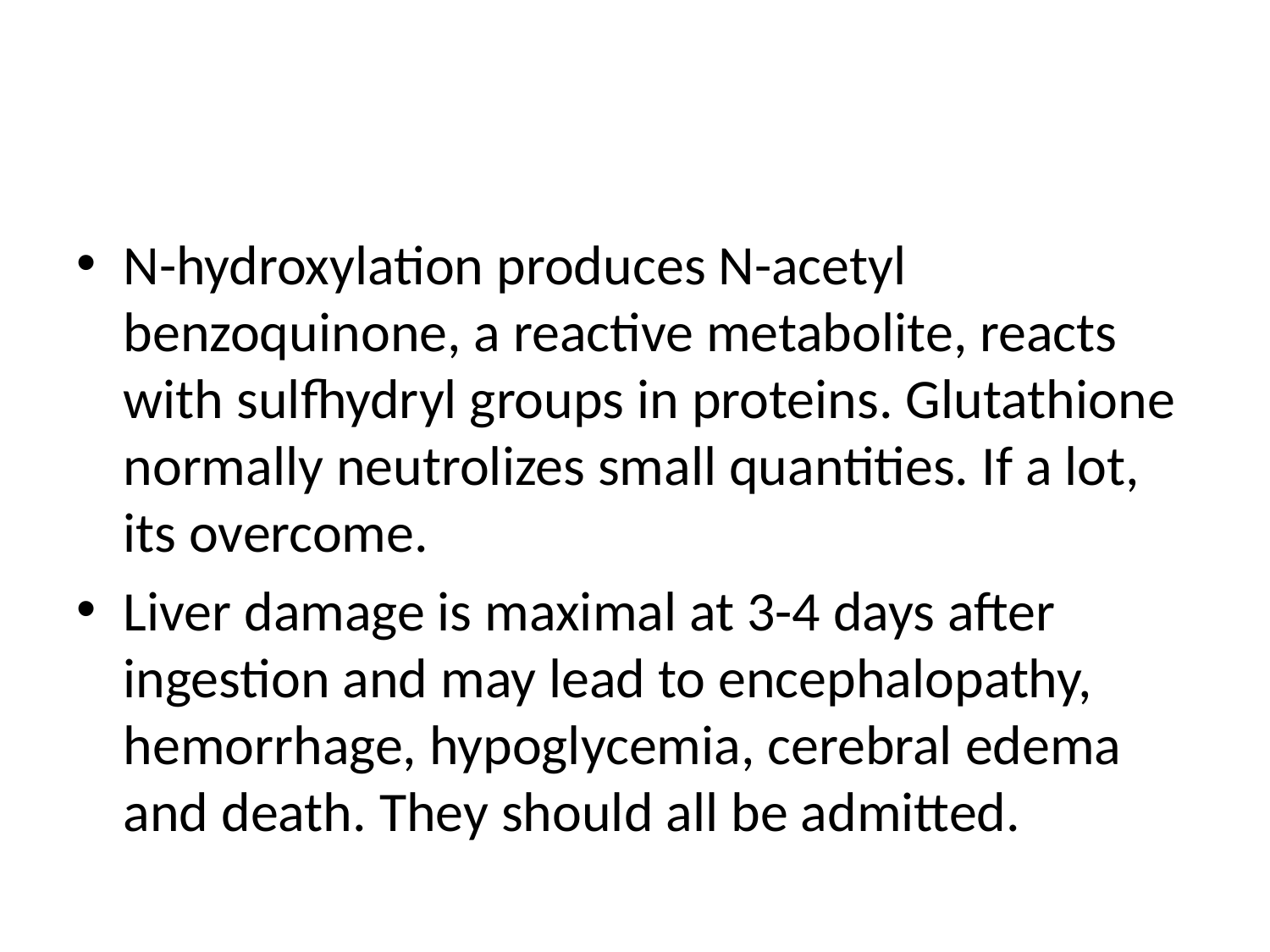

#
N-hydroxylation produces N-acetyl benzoquinone, a reactive metabolite, reacts with sulfhydryl groups in proteins. Glutathione normally neutrolizes small quantities. If a lot, its overcome.
Liver damage is maximal at 3-4 days after ingestion and may lead to encephalopathy, hemorrhage, hypoglycemia, cerebral edema and death. They should all be admitted.